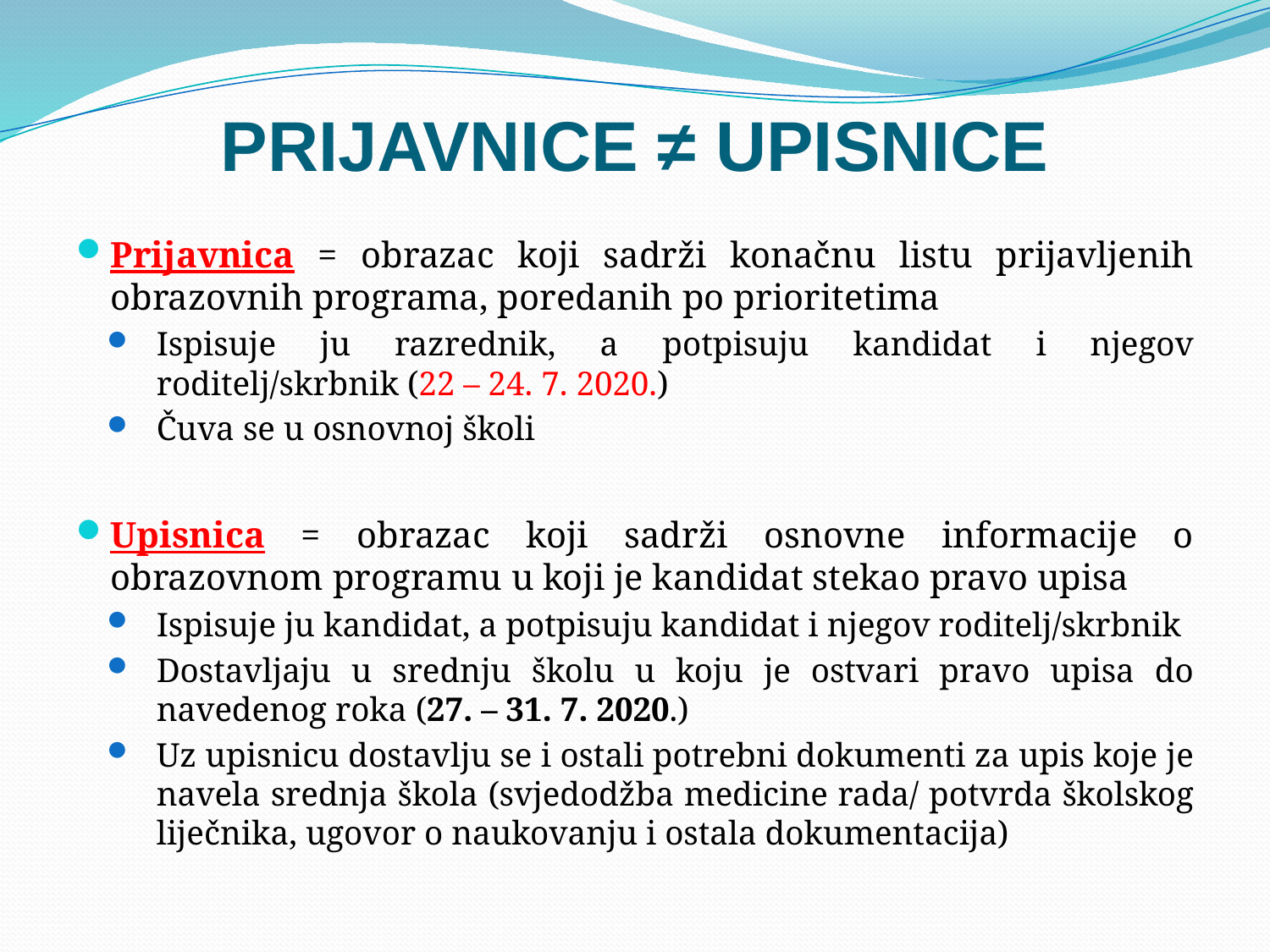

# PRIJAVNICE ≠ UPISNICE
Prijavnica = obrazac koji sadrži konačnu listu prijavljenih obrazovnih programa, poredanih po prioritetima
Ispisuje ju razrednik, a potpisuju kandidat i njegov roditelj/skrbnik (22 – 24. 7. 2020.)
Čuva se u osnovnoj školi

Upisnica = obrazac koji sadrži osnovne informacije o obrazovnom programu u koji je kandidat stekao pravo upisa
Ispisuje ju kandidat, a potpisuju kandidat i njegov roditelj/skrbnik
Dostavljaju u srednju školu u koju je ostvari pravo upisa do navedenog roka (27. – 31. 7. 2020.)
Uz upisnicu dostavlju se i ostali potrebni dokumenti za upis koje je navela srednja škola (svjedodžba medicine rada/ potvrda školskog liječnika, ugovor o naukovanju i ostala dokumentacija)